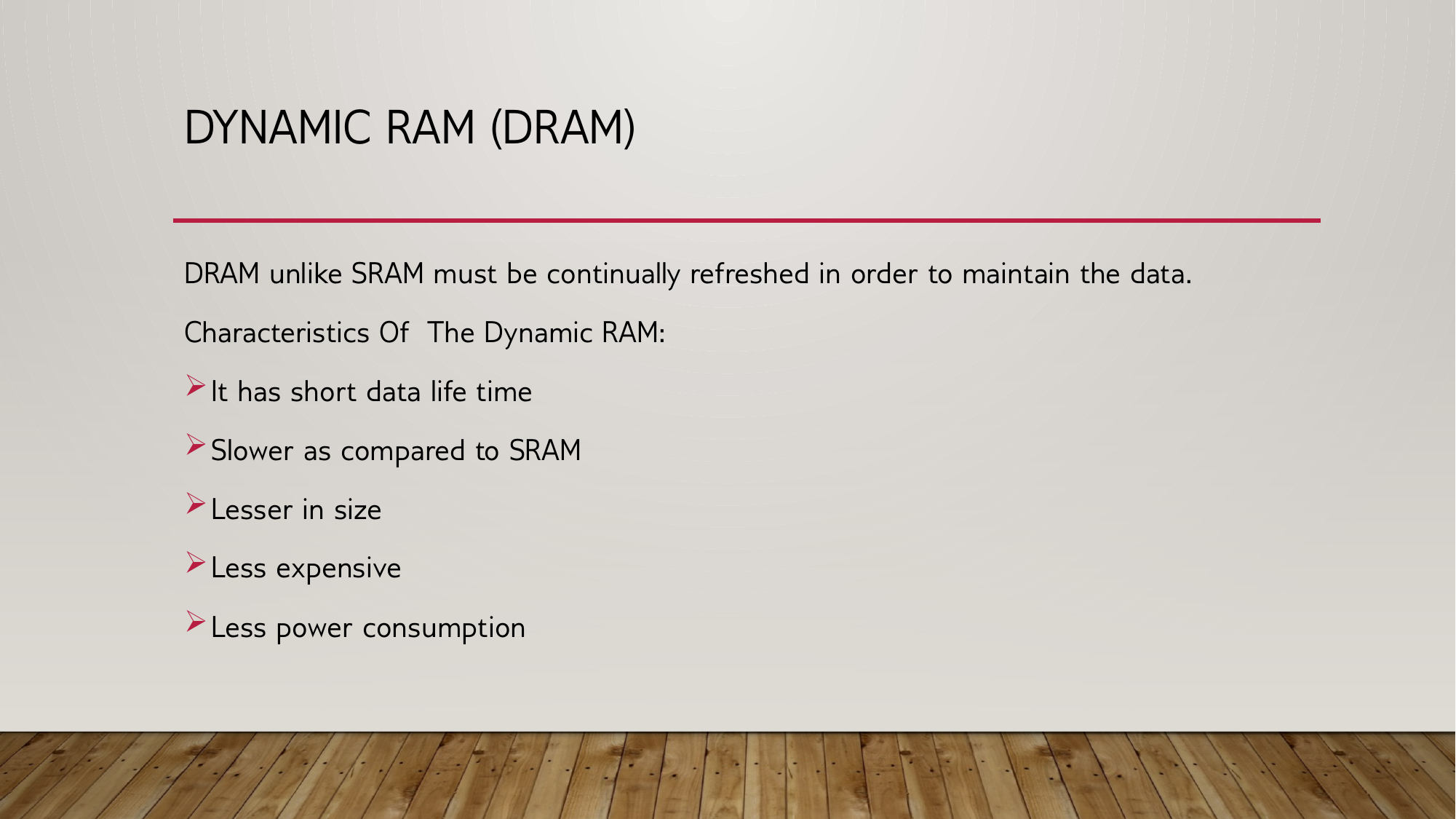

# DYNAMIC RAM (DRAM)
DRAM unlike SRAM must be continually refreshed in order to maintain the data.
Characteristics Of  The Dynamic RAM:
It has short data life time
Slower as compared to SRAM
Lesser in size
Less expensive
Less power consumption